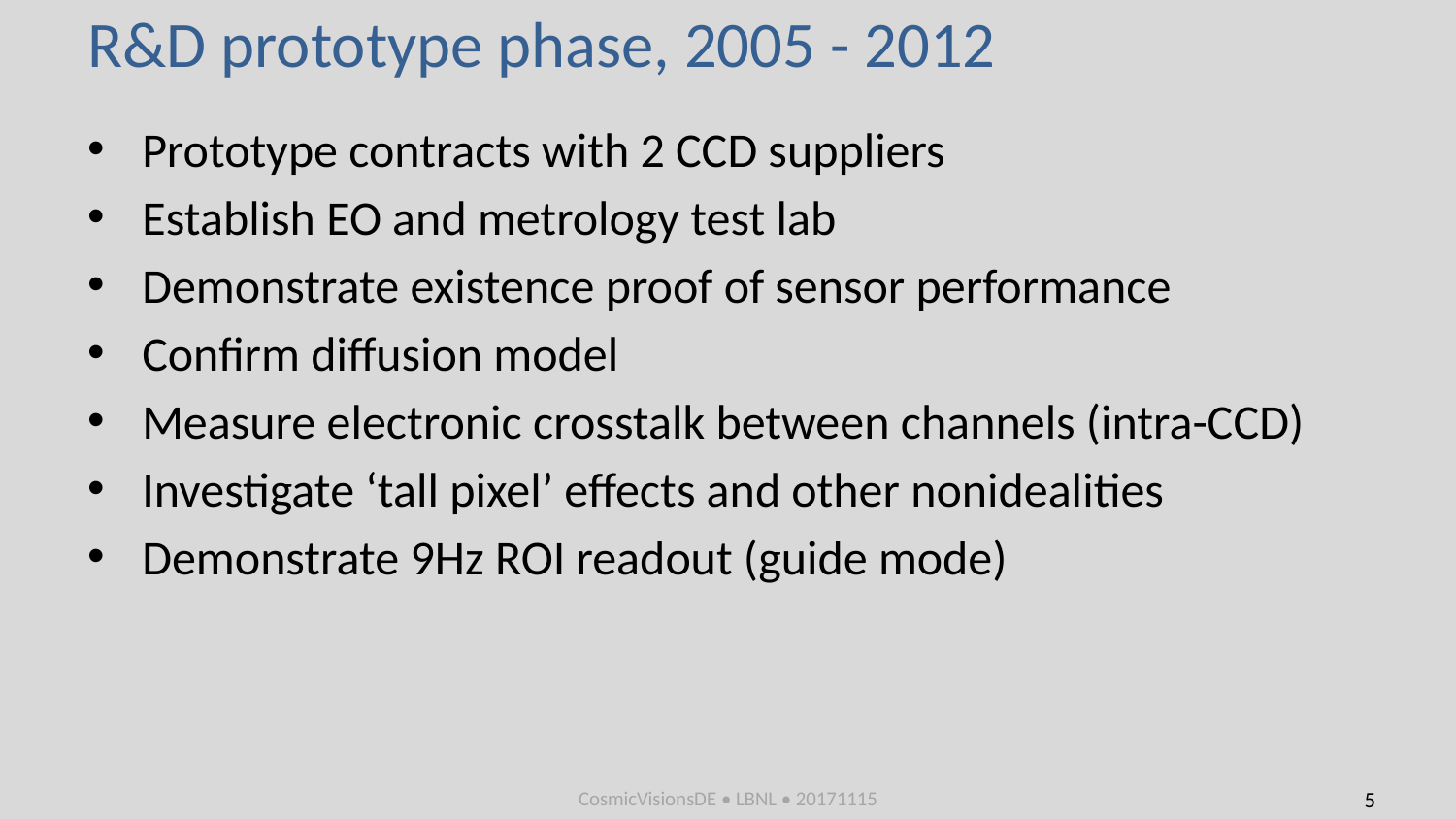

# R&D prototype phase, 2005 - 2012
Prototype contracts with 2 CCD suppliers
Establish EO and metrology test lab
Demonstrate existence proof of sensor performance
Confirm diffusion model
Measure electronic crosstalk between channels (intra-CCD)
Investigate ‘tall pixel’ effects and other nonidealities
Demonstrate 9Hz ROI readout (guide mode)